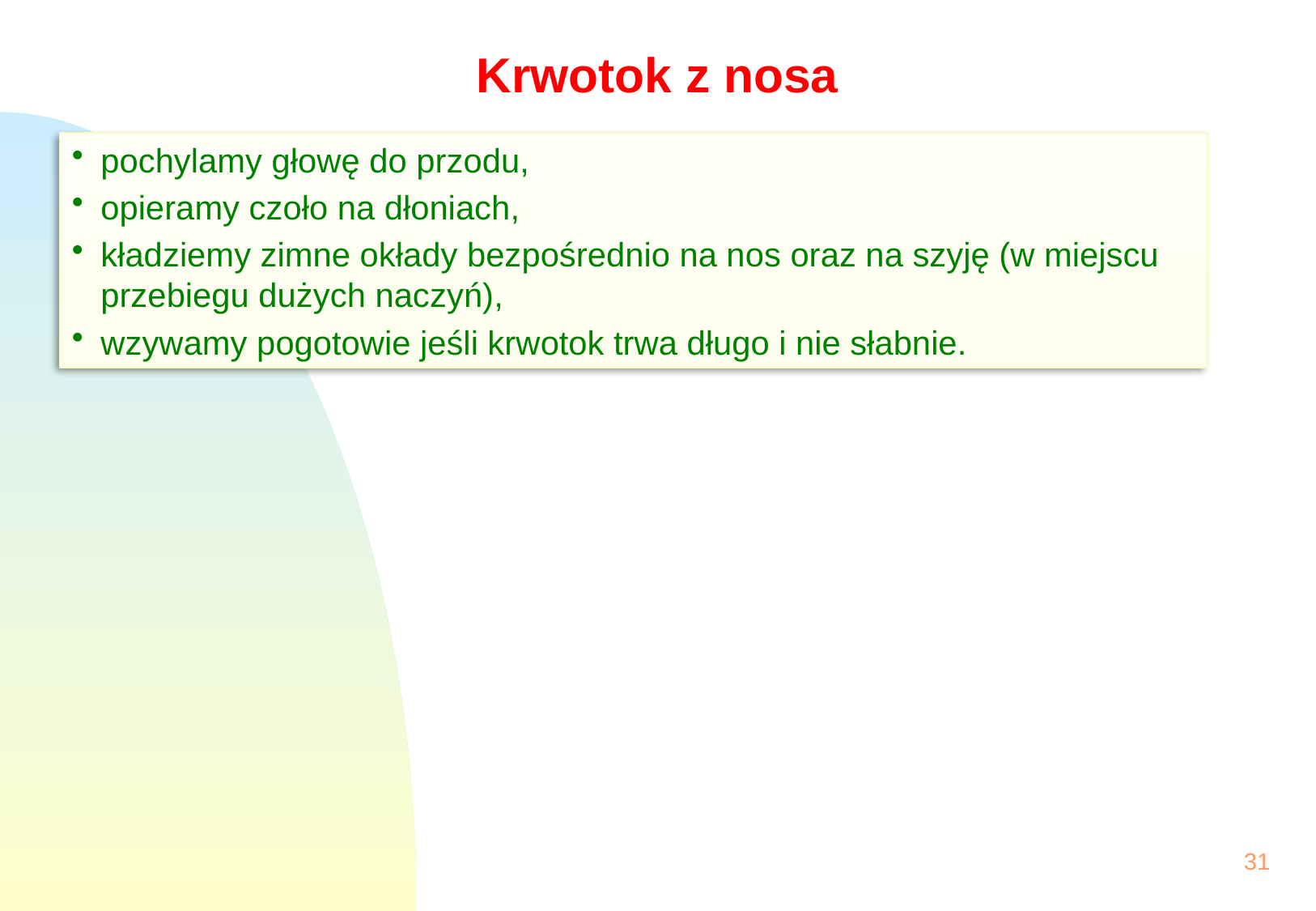

# Krwotok z nosa
pochylamy głowę do przodu,
opieramy czoło na dłoniach,
kładziemy zimne okłady bezpośrednio na nos oraz na szyję (w miejscu przebiegu dużych naczyń),
wzywamy pogotowie jeśli krwotok trwa długo i nie słabnie.
31